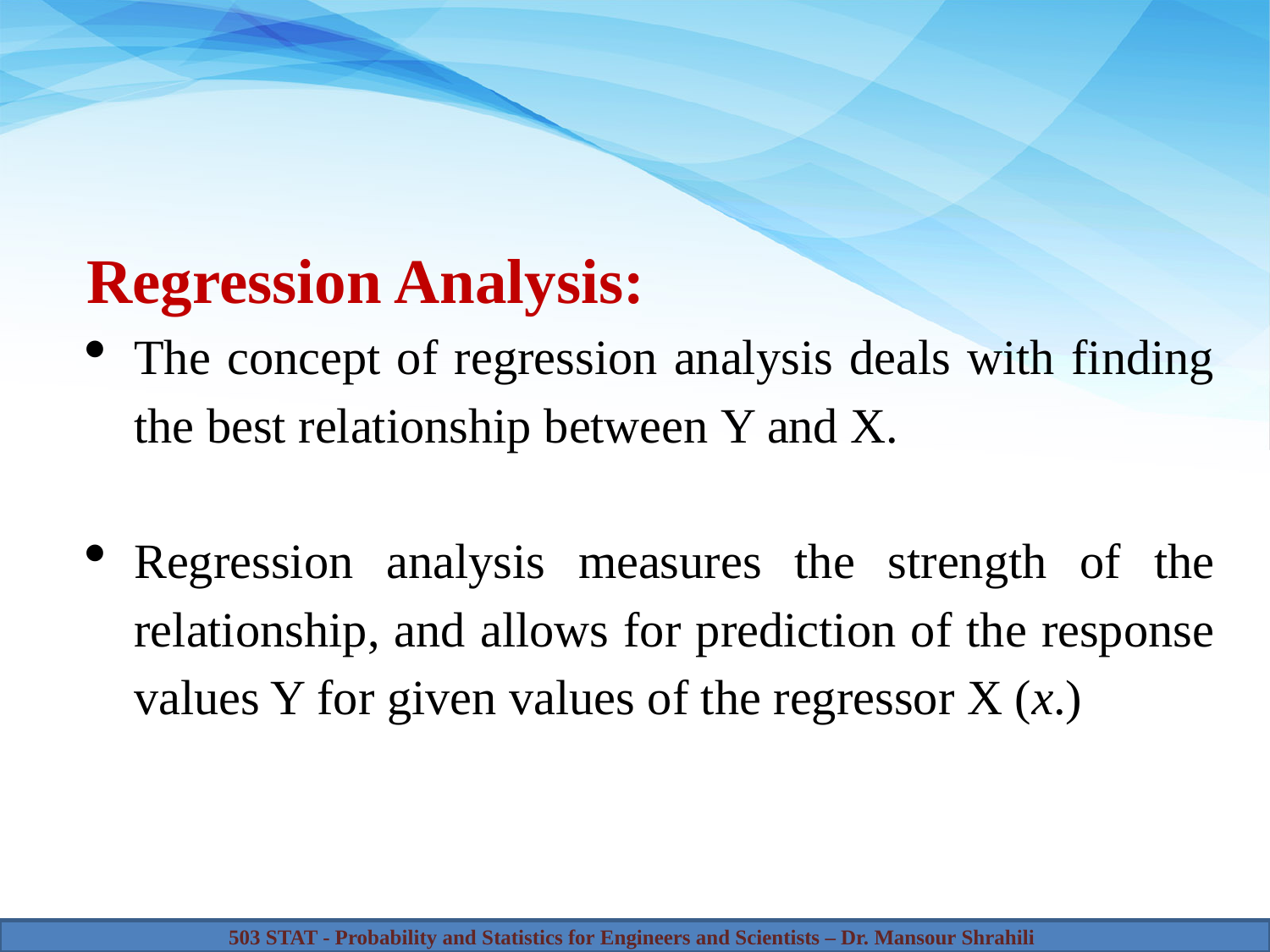

Regression Analysis:
The concept of regression analysis deals with finding the best relationship between Y and X.

Regression analysis measures the strength of the relationship, and allows for prediction of the response values Y for given values of the regressor X (x.)